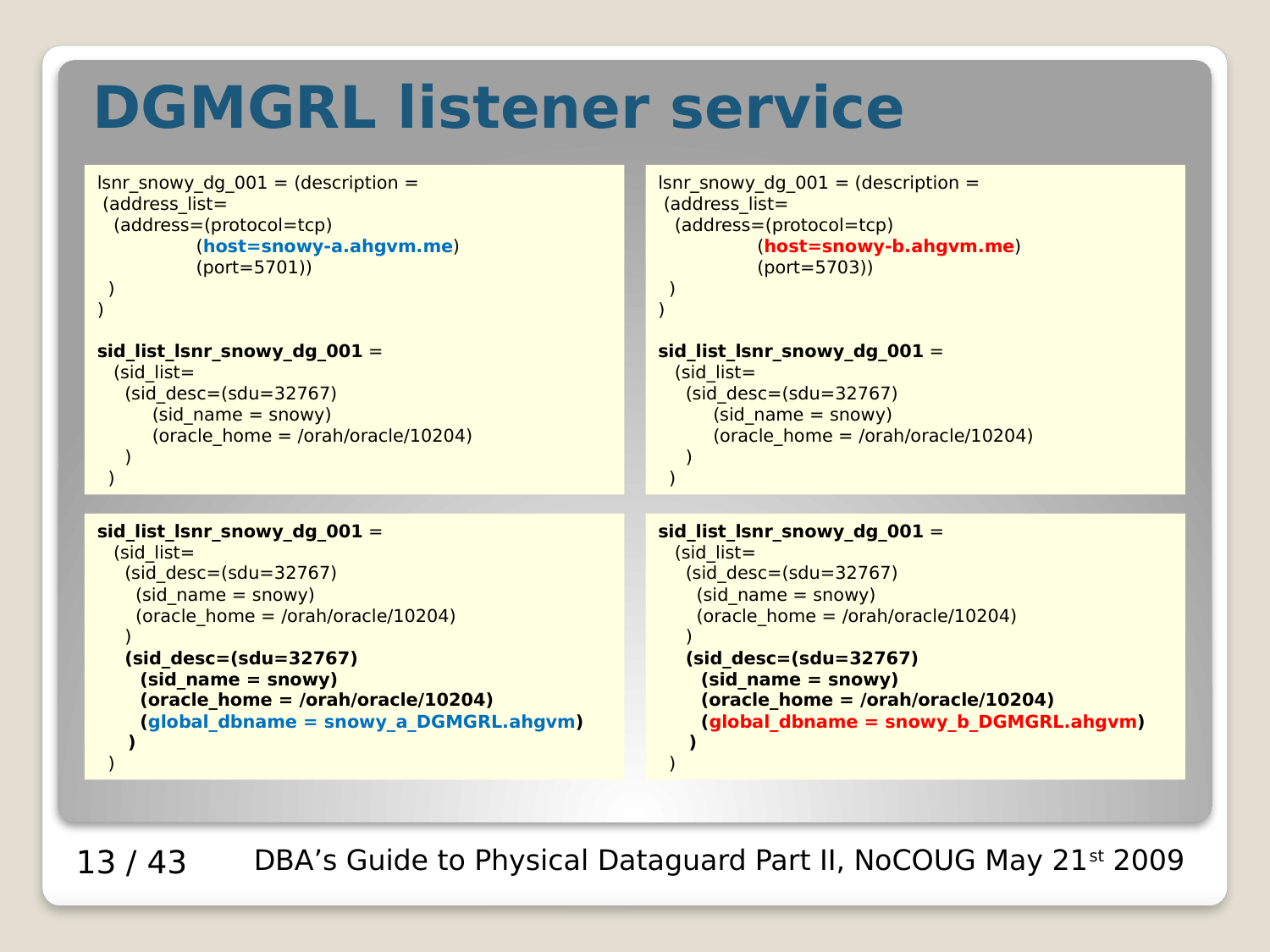

# DGMGRL listener service
lsnr_snowy_dg_001 = (description =
 (address_list=
   (address=(protocol=tcp)
                  (host=snowy-a.ahgvm.me)
                  (port=5701))
  )
)

sid_list_lsnr_snowy_dg_001 =
   (sid_list=
     (sid_desc=(sdu=32767)
          (sid_name = snowy)
          (oracle_home = /orah/oracle/10204)
     )
  )
lsnr_snowy_dg_001 = (description =
 (address_list=
   (address=(protocol=tcp)
                  (host=snowy-b.ahgvm.me)
                  (port=5703))
  )
)

sid_list_lsnr_snowy_dg_001 =
   (sid_list=
     (sid_desc=(sdu=32767)
          (sid_name = snowy)
          (oracle_home = /orah/oracle/10204)
     )
  )
sid_list_lsnr_snowy_dg_001 =
   (sid_list=
     (sid_desc=(sdu=32767)
       (sid_name = snowy)
       (oracle_home = /orah/oracle/10204)
     )
     (sid_desc=(sdu=32767)
       (sid_name = snowy)
       (oracle_home = /orah/oracle/10204)
       (global_dbname = snowy_a_DGMGRL.ahgvm)
     )
  )
sid_list_lsnr_snowy_dg_001 =
   (sid_list=
     (sid_desc=(sdu=32767)
       (sid_name = snowy)
       (oracle_home = /orah/oracle/10204)
     )
     (sid_desc=(sdu=32767)
       (sid_name = snowy)
       (oracle_home = /orah/oracle/10204)
       (global_dbname = snowy_b_DGMGRL.ahgvm)
     )
  )